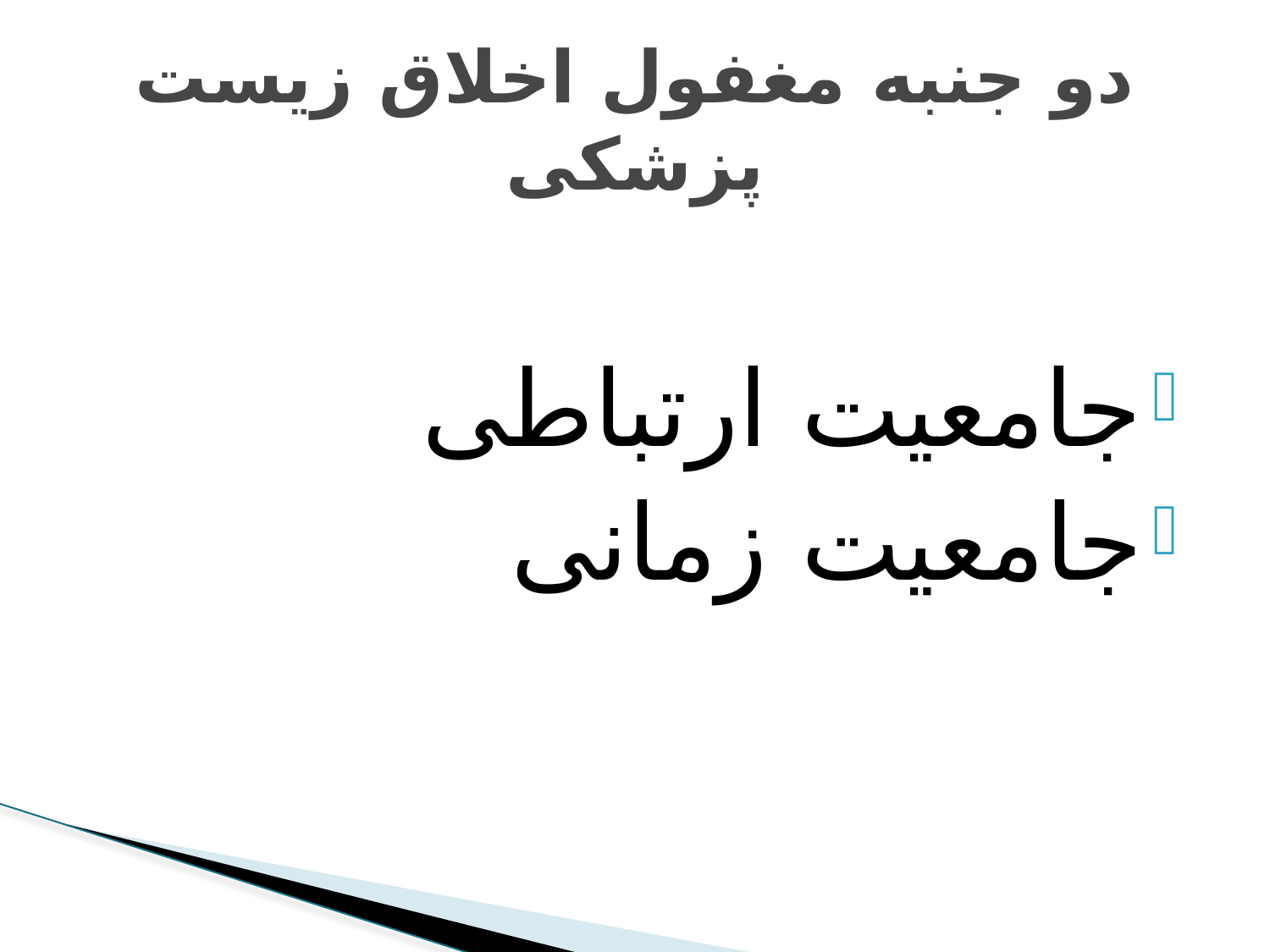

# دو جنبه مغفول اخلاق زیست پزشکی

جامعیت ارتباطی
جامعیت زمانی